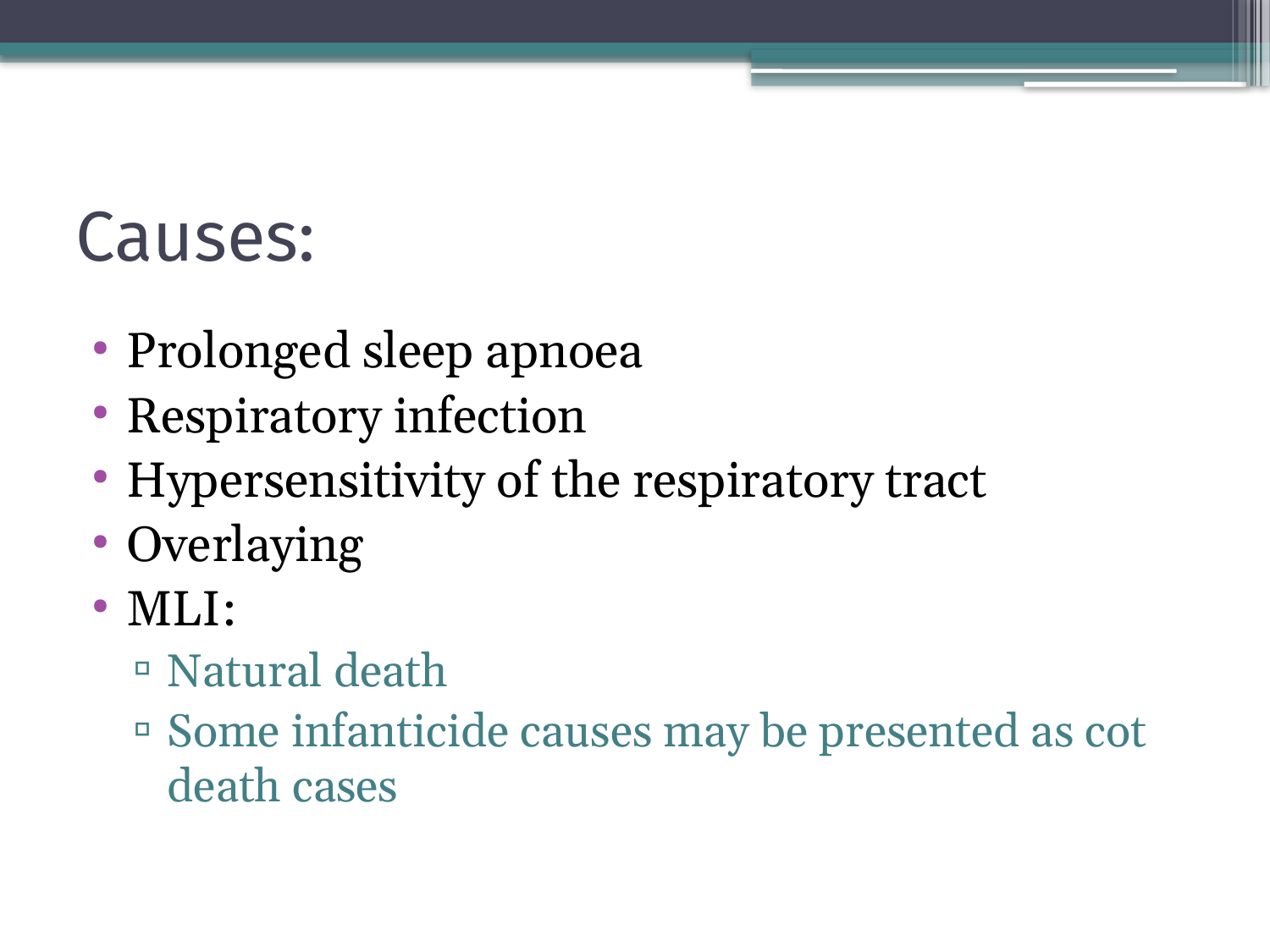

# Causes:
Prolonged sleep apnoea
Respiratory infection
Hypersensitivity of the respiratory tract
Overlaying
MLI:
Natural death
Some infanticide causes may be presented as cot death cases